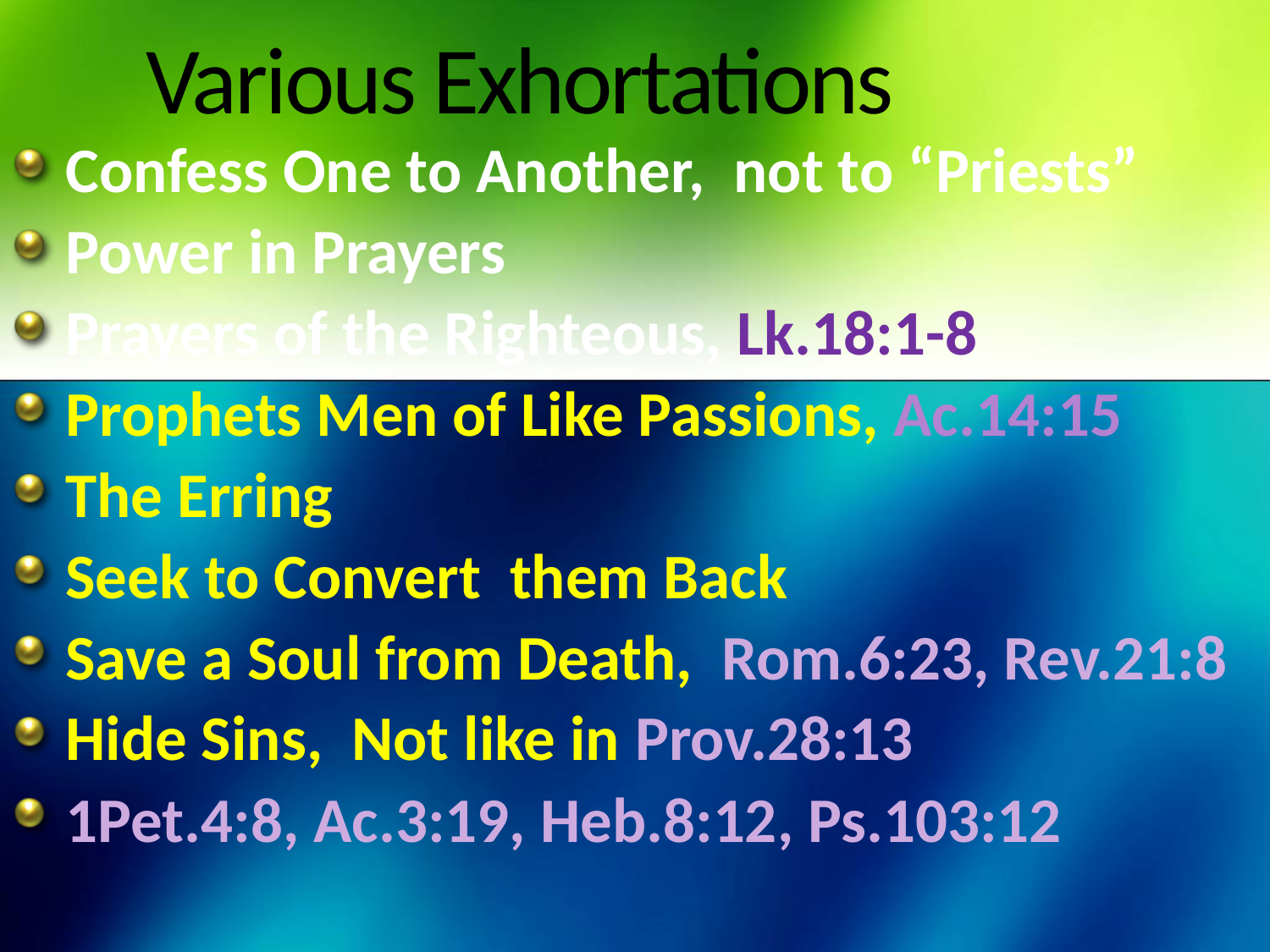

# Various Exhortations
Confess One to Another,  not to “Priests”
Power in Prayers
Prayers of the Righteous, Lk.18:1-8
Prophets Men of Like Passions, Ac.14:15
The Erring
Seek to Convert  them Back
Save a Soul from Death,  Rom.6:23, Rev.21:8
Hide Sins,  Not like in Prov.28:13
1Pet.4:8, Ac.3:19, Heb.8:12, Ps.103:12